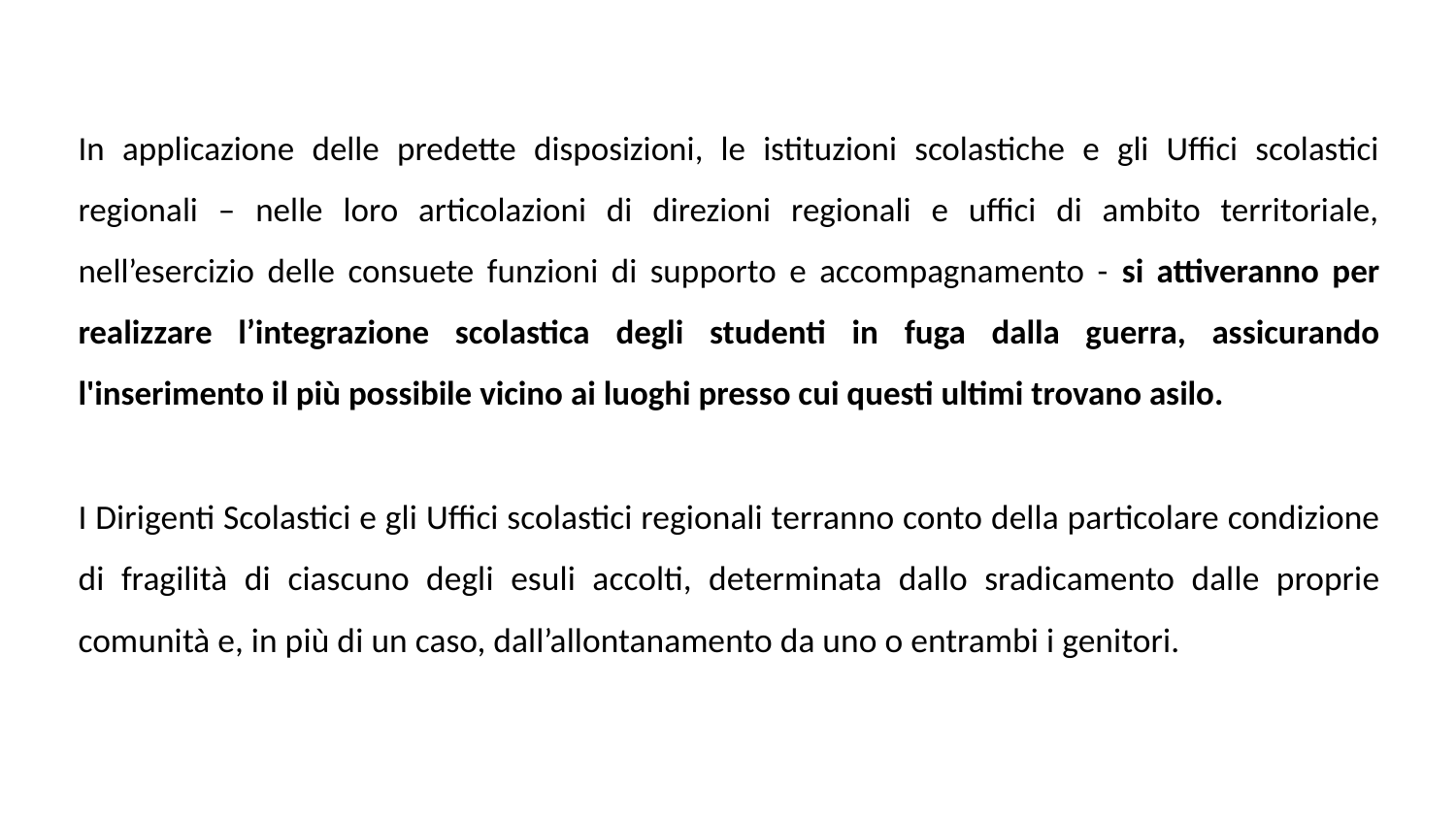

In applicazione delle predette disposizioni, le istituzioni scolastiche e gli Uffici scolastici regionali – nelle loro articolazioni di direzioni regionali e uffici di ambito territoriale, nell’esercizio delle consuete funzioni di supporto e accompagnamento - si attiveranno per realizzare l’integrazione scolastica degli studenti in fuga dalla guerra, assicurando l'inserimento il più possibile vicino ai luoghi presso cui questi ultimi trovano asilo.

I Dirigenti Scolastici e gli Uffici scolastici regionali terranno conto della particolare condizione di fragilità di ciascuno degli esuli accolti, determinata dallo sradicamento dalle proprie comunità e, in più di un caso, dall’allontanamento da uno o entrambi i genitori.